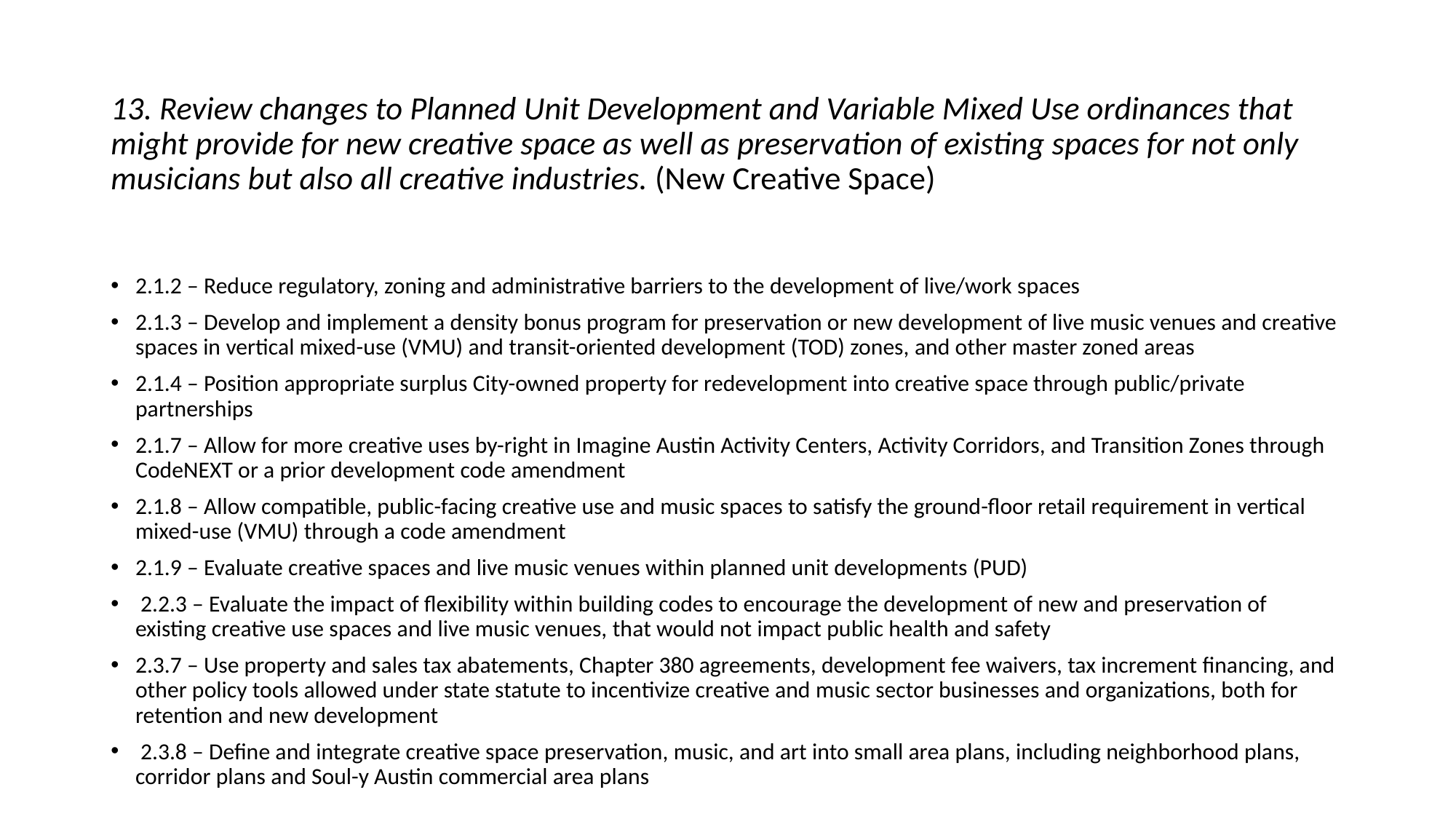

# 13. Review changes to Planned Unit Development and Variable Mixed Use ordinances that might provide for new creative space as well as preservation of existing spaces for not only musicians but also all creative industries. (New Creative Space)
2.1.2 – Reduce regulatory, zoning and administrative barriers to the development of live/work spaces
2.1.3 – Develop and implement a density bonus program for preservation or new development of live music venues and creative spaces in vertical mixed-use (VMU) and transit-oriented development (TOD) zones, and other master zoned areas
2.1.4 – Position appropriate surplus City-owned property for redevelopment into creative space through public/private partnerships
2.1.7 – Allow for more creative uses by-right in Imagine Austin Activity Centers, Activity Corridors, and Transition Zones through CodeNEXT or a prior development code amendment
2.1.8 – Allow compatible, public-facing creative use and music spaces to satisfy the ground-floor retail requirement in vertical mixed-use (VMU) through a code amendment
2.1.9 – Evaluate creative spaces and live music venues within planned unit developments (PUD)
 2.2.3 – Evaluate the impact of flexibility within building codes to encourage the development of new and preservation of existing creative use spaces and live music venues, that would not impact public health and safety
2.3.7 – Use property and sales tax abatements, Chapter 380 agreements, development fee waivers, tax increment financing, and other policy tools allowed under state statute to incentivize creative and music sector businesses and organizations, both for retention and new development
 2.3.8 – Define and integrate creative space preservation, music, and art into small area plans, including neighborhood plans, corridor plans and Soul-y Austin commercial area plans